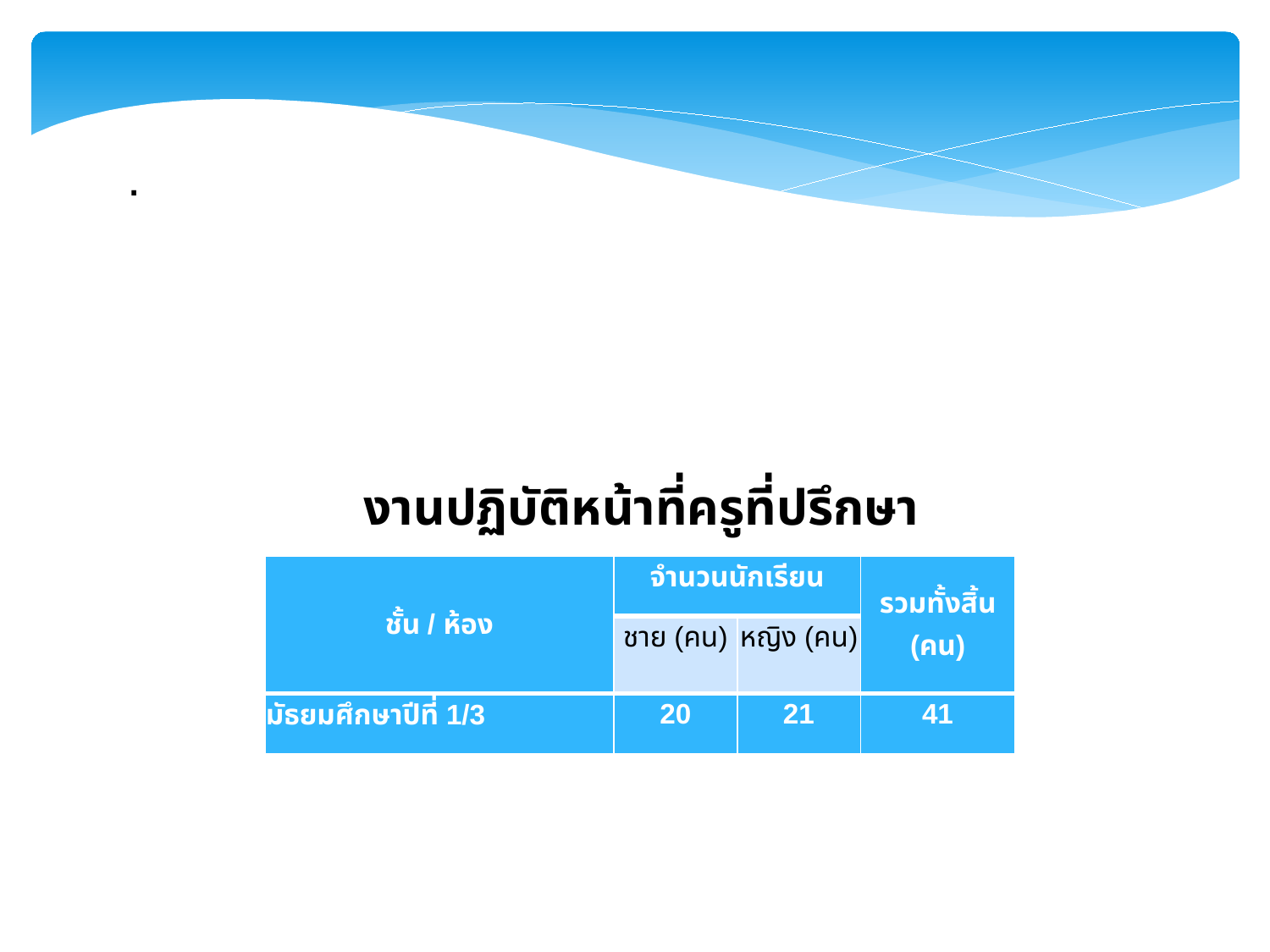

.

 งานปฏิบัติหน้าที่ครูที่ปรึกษา
| ชั้น / ห้อง | จำนวนนักเรียน |  | รวมทั้งสิ้น (คน) |
| --- | --- | --- | --- |
|  | ชาย (คน) | หญิง (คน) |  |
| มัธยมศึกษาปีที่ 1/3 | 20 | 21 | 41 |